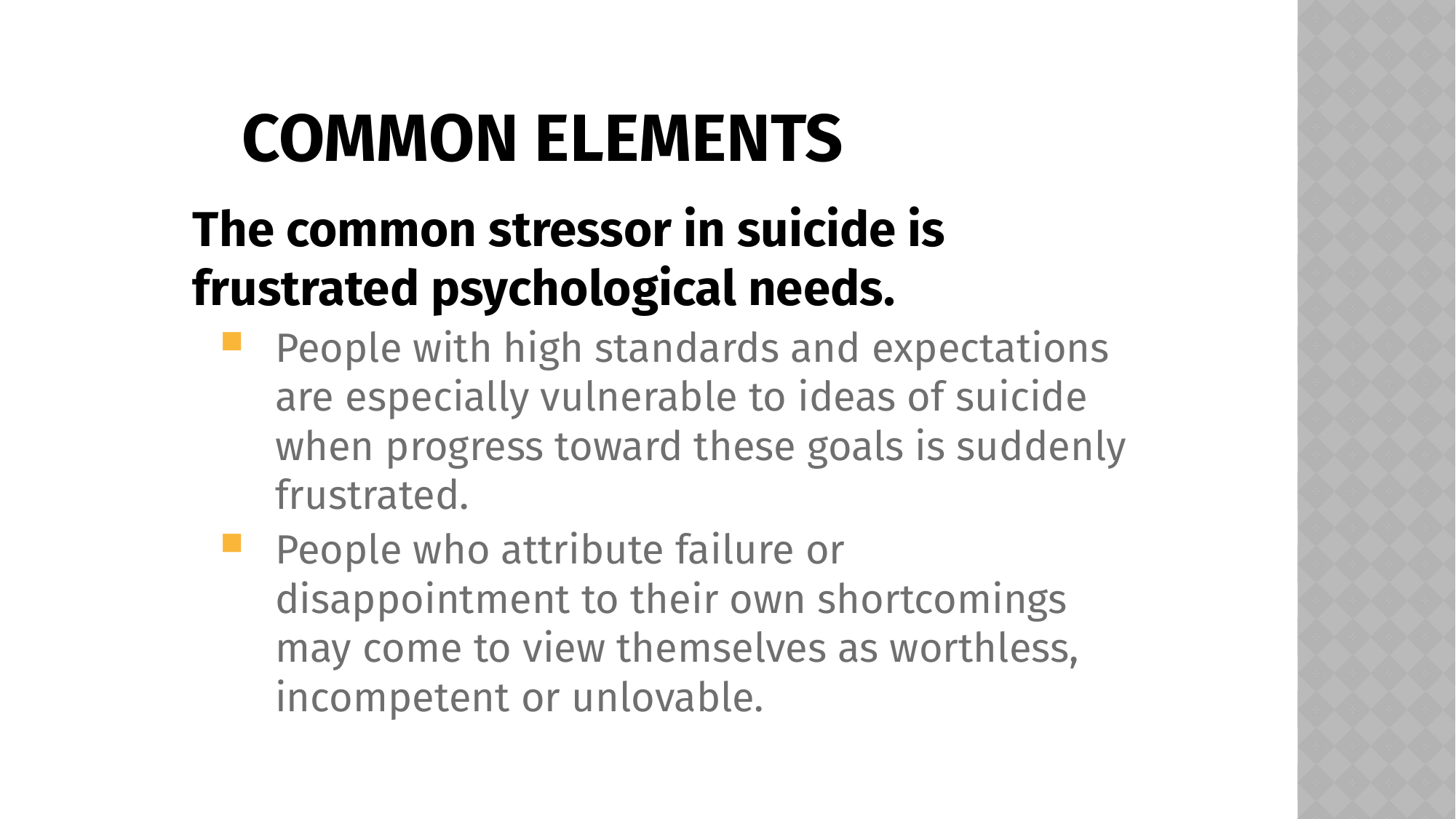

# COMMON Elements
The common stressor in suicide is frustrated psychological needs.
People with high standards and expectations are especially vulnerable to ideas of suicide when progress toward these goals is suddenly frustrated.
People who attribute failure or disappointment to their own shortcomings may come to view themselves as worthless, incompetent or unlovable.